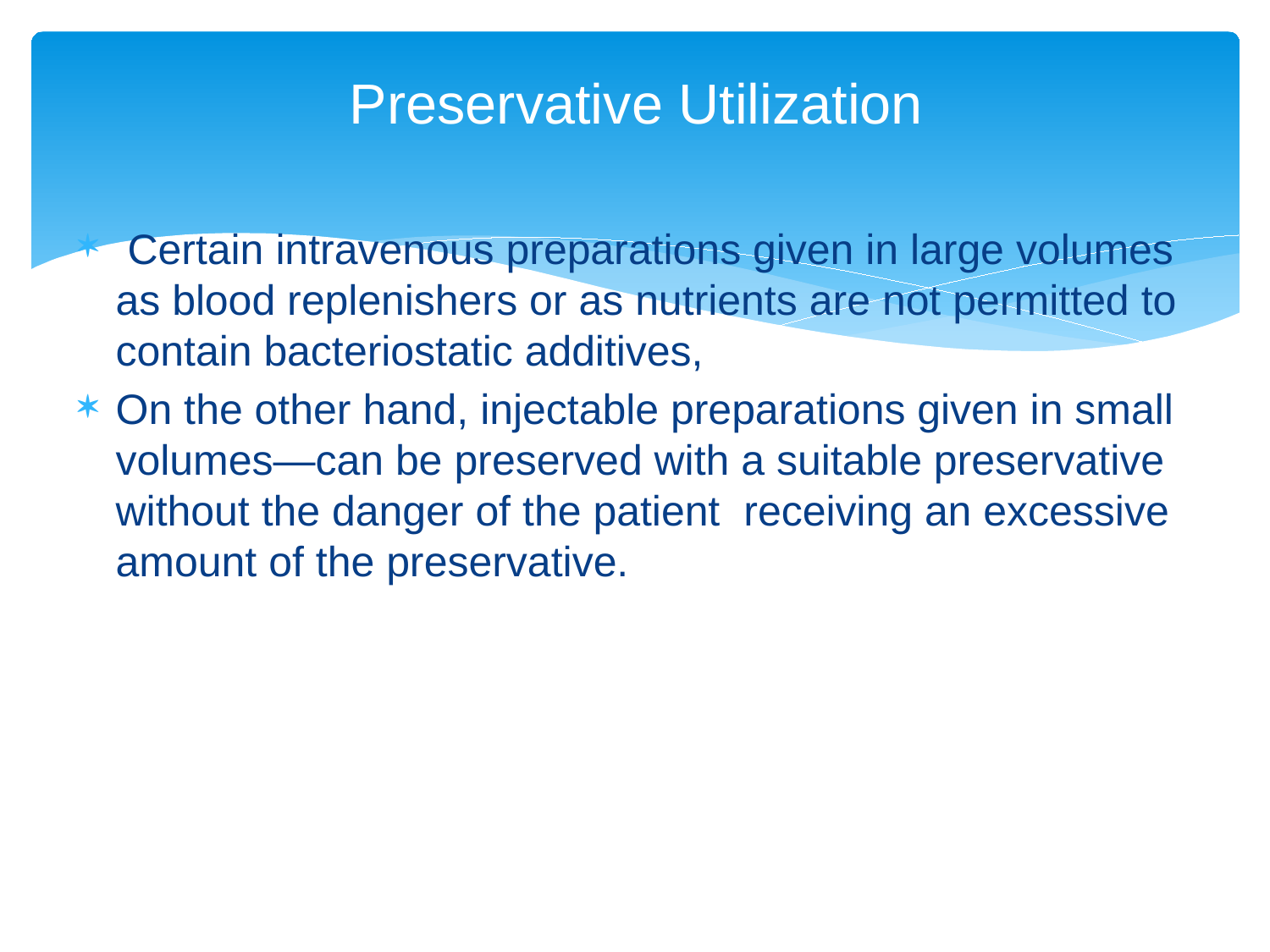

# Preservative Utilization

 Certain intravenous preparations given in large volumes as blood replenishers or as nutrients are not permitted to contain bacteriostatic additives,
On the other hand, injectable preparations given in small volumes—can be preserved with a suitable preservative without the danger of the patient  receiving an excessive amount of the preservative.